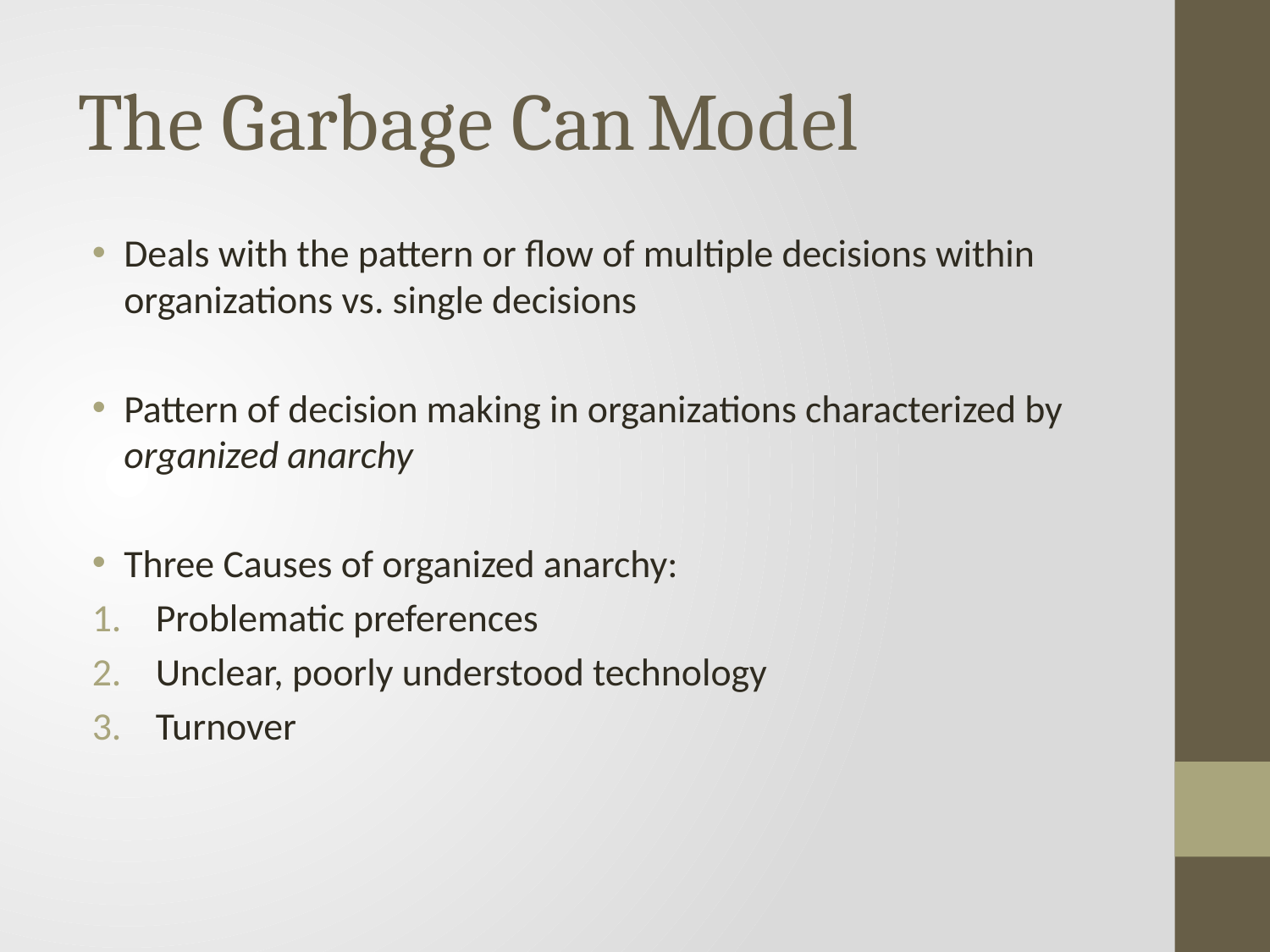

# The Garbage Can Model
Deals with the pattern or flow of multiple decisions within organizations vs. single decisions

Pattern of decision making in organizations characterized by organized anarchy

Three Causes of organized anarchy:
Problematic preferences
Unclear, poorly understood technology
Turnover